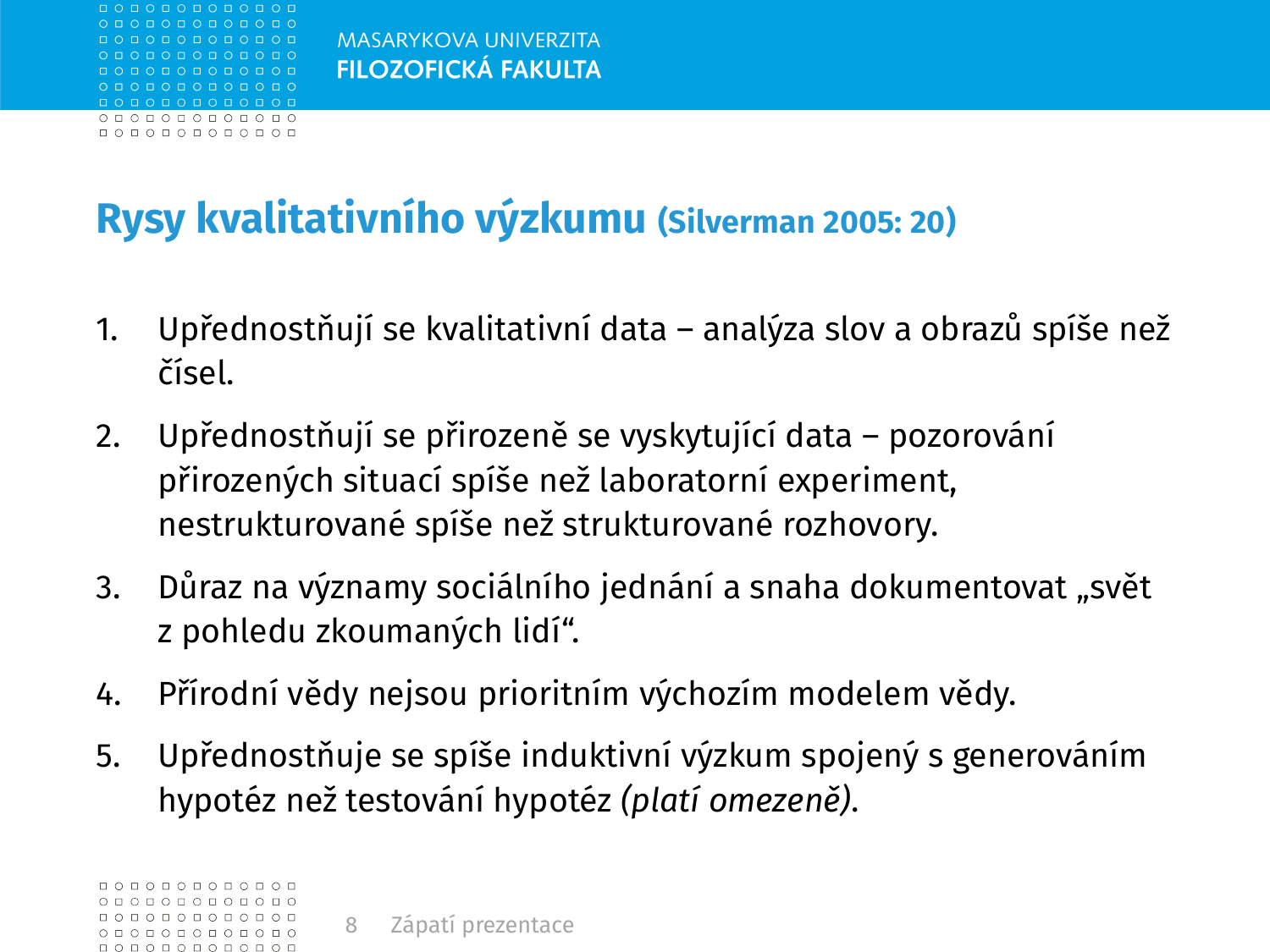

# Rysy kvalitativního výzkumu (Silverman 2005: 20)
Upřednostňují se kvalitativní data – analýza slov a obrazů spíše než čísel.
Upřednostňují se přirozeně se vyskytující data – pozorování přirozených situací spíše než laboratorní experiment, nestrukturované spíše než strukturované rozhovory.
Důraz na významy sociálního jednání a snaha dokumentovat „svět z pohledu zkoumaných lidí“.
Přírodní vědy nejsou prioritním výchozím modelem vědy.
Upřednostňuje se spíše induktivní výzkum spojený s generováním hypotéz než testování hypotéz (platí omezeně).

8
Zápatí prezentace